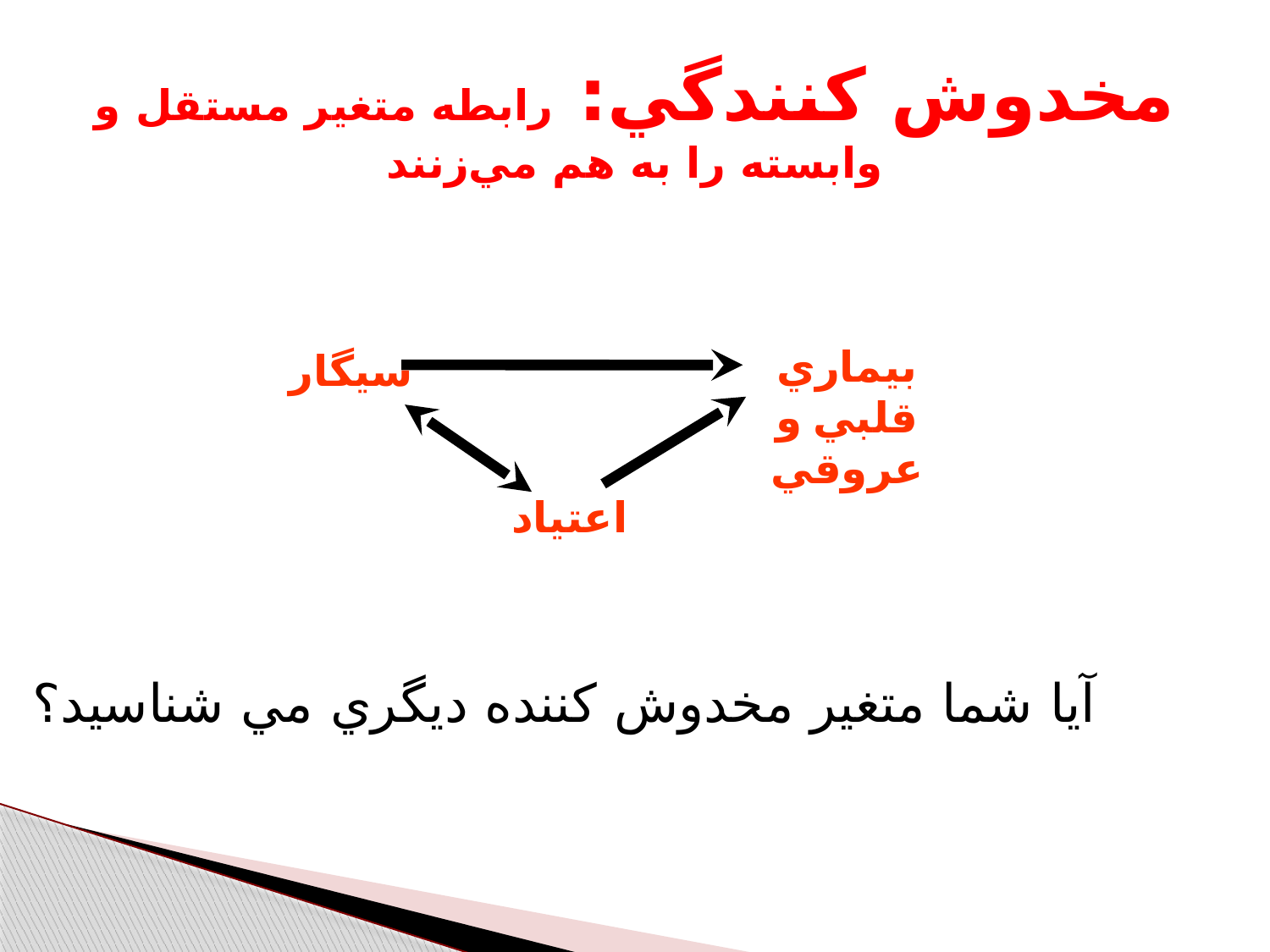

# مخدوش كنندگي: رابطه متغير مستقل و وابسته را به هم مي‌زنند
بيماري قلبي و عروقي
سيگار

اعتياد
آيا شما متغير مخدوش كننده ديگري مي شناسيد؟